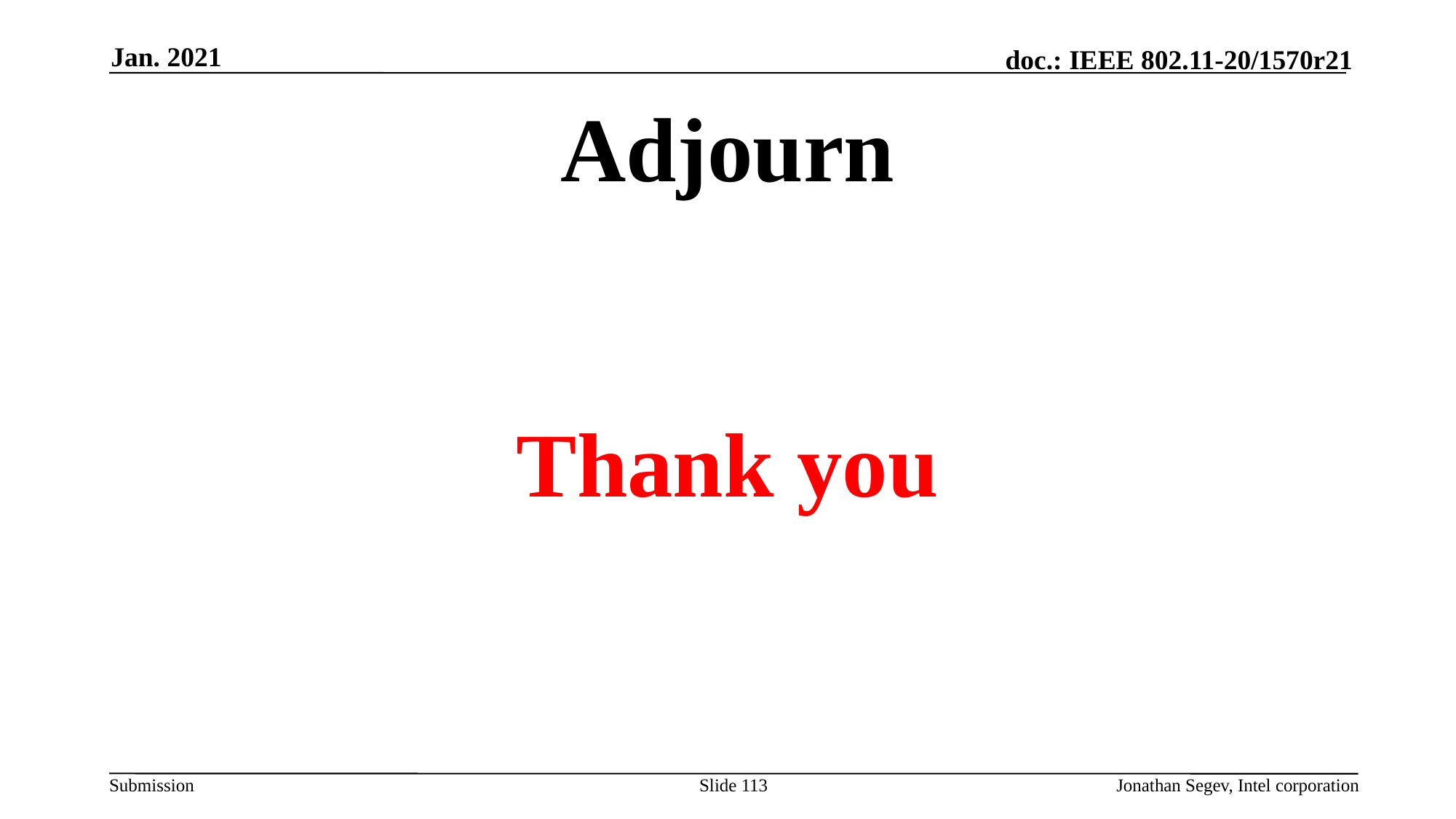

Jan. 2021
# Adjourn

Thank you
Slide 113
Jonathan Segev, Intel corporation